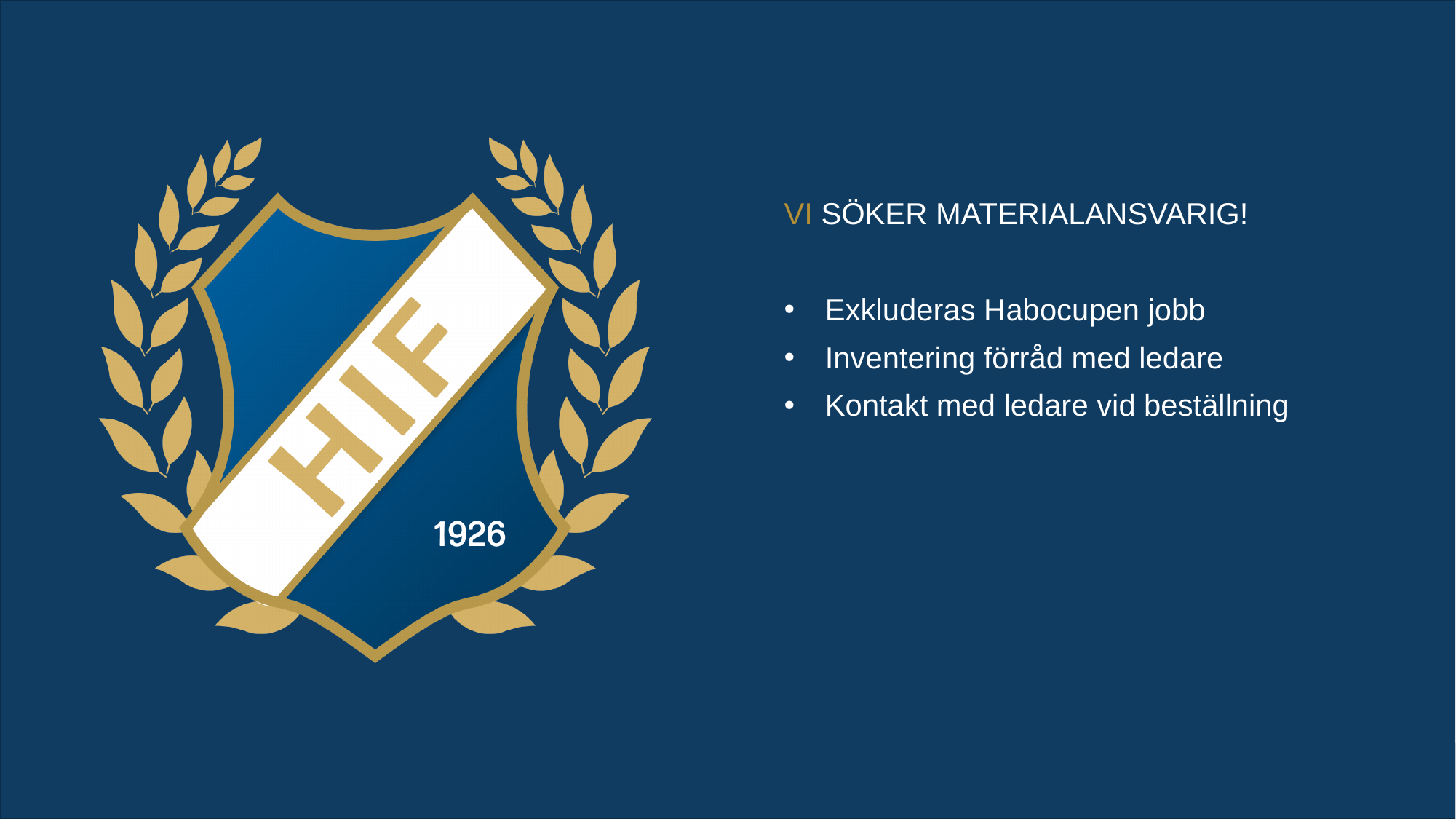

VI SÖKER MATERIALANSVARIG!

Exkluderas Habocupen jobb
Inventering förråd med ledare
Kontakt med ledare vid beställning